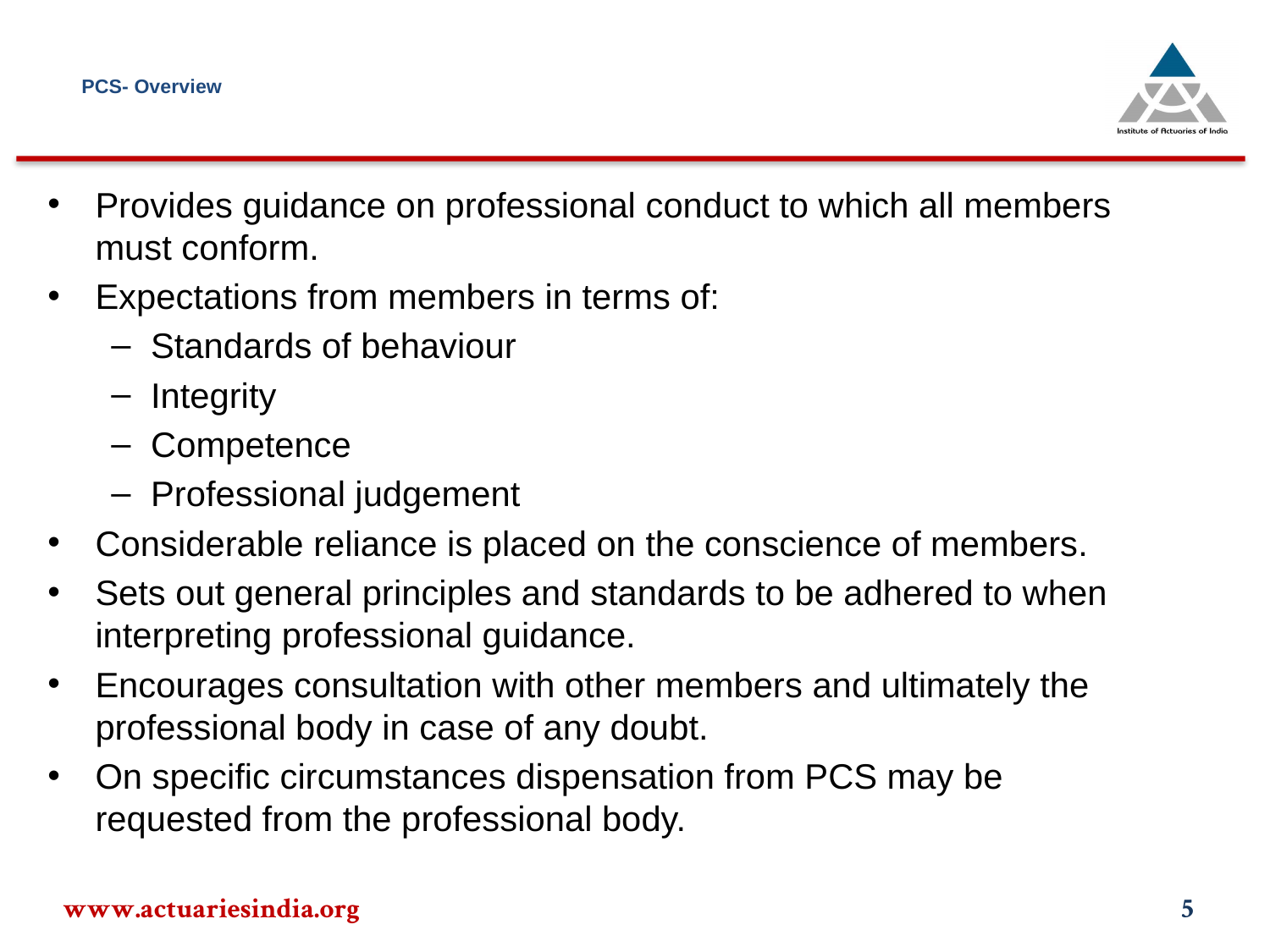

# PCS- Overview
Provides guidance on professional conduct to which all members must conform.
Expectations from members in terms of:
Standards of behaviour
Integrity
Competence
Professional judgement
Considerable reliance is placed on the conscience of members.
Sets out general principles and standards to be adhered to when interpreting professional guidance.
Encourages consultation with other members and ultimately the professional body in case of any doubt.
On specific circumstances dispensation from PCS may be requested from the professional body.
www.actuariesindia.org
5